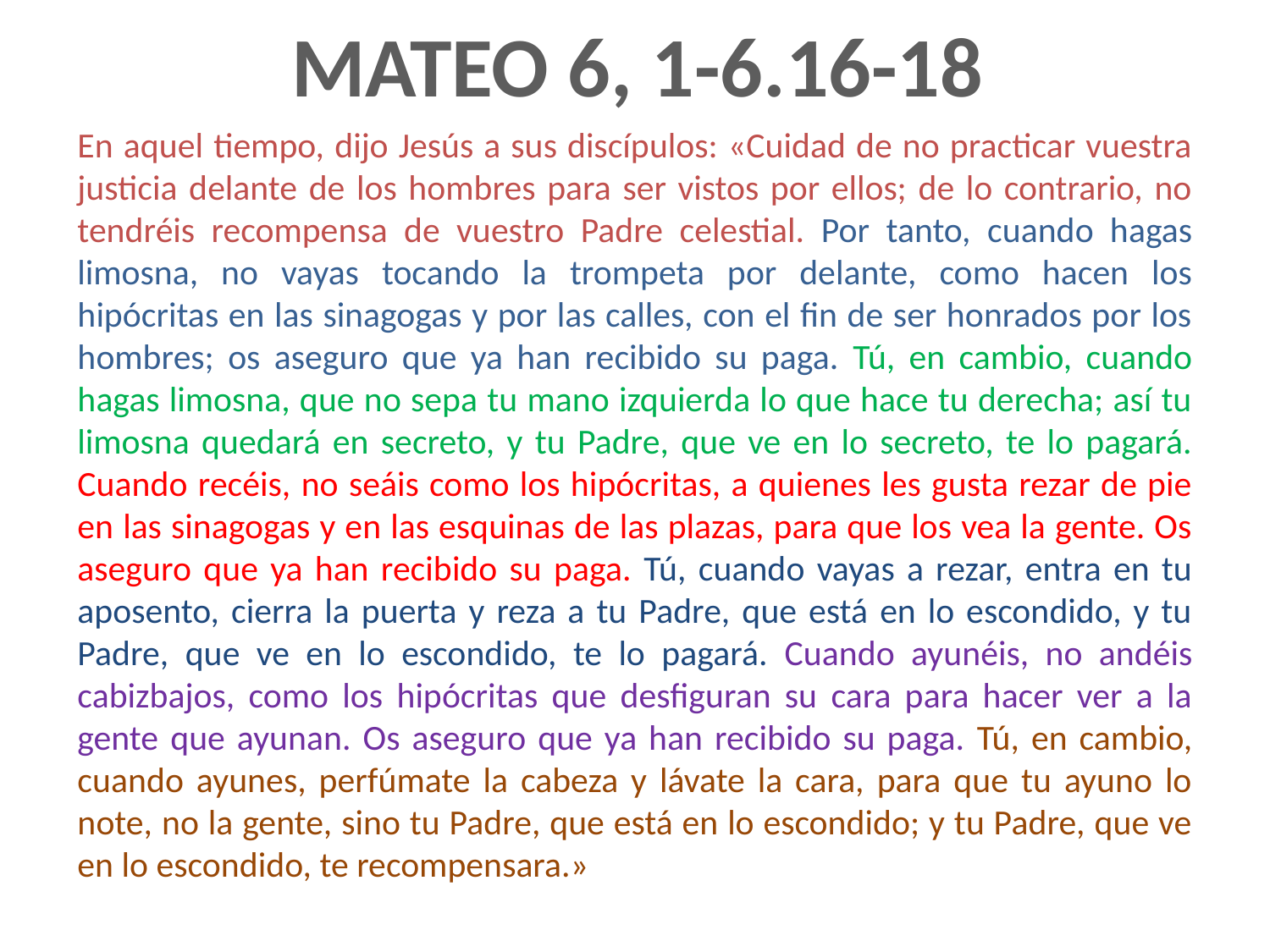

MATEO 6, 1-6.16-18
En aquel tiempo, dijo Jesús a sus discípulos: «Cuidad de no practicar vuestra justicia delante de los hombres para ser vistos por ellos; de lo contrario, no tendréis recompensa de vuestro Padre celestial. Por tanto, cuando hagas limosna, no vayas tocando la trompeta por delante, como hacen los hipócritas en las sinagogas y por las calles, con el fin de ser honrados por los hombres; os aseguro que ya han recibido su paga. Tú, en cambio, cuando hagas limosna, que no sepa tu mano izquierda lo que hace tu derecha; así tu limosna quedará en secreto, y tu Padre, que ve en lo secreto, te lo pagará. Cuando recéis, no seáis como los hipócritas, a quienes les gusta rezar de pie en las sinagogas y en las esquinas de las plazas, para que los vea la gente. Os aseguro que ya han recibido su paga. Tú, cuando vayas a rezar, entra en tu aposento, cierra la puerta y reza a tu Padre, que está en lo escondido, y tu Padre, que ve en lo escondido, te lo pagará. Cuando ayunéis, no andéis cabizbajos, como los hipócritas que desfiguran su cara para hacer ver a la gente que ayunan. Os aseguro que ya han recibido su paga. Tú, en cambio, cuando ayunes, perfúmate la cabeza y lávate la cara, para que tu ayuno lo note, no la gente, sino tu Padre, que está en lo escondido; y tu Padre, que ve en lo escondido, te recompensara.»